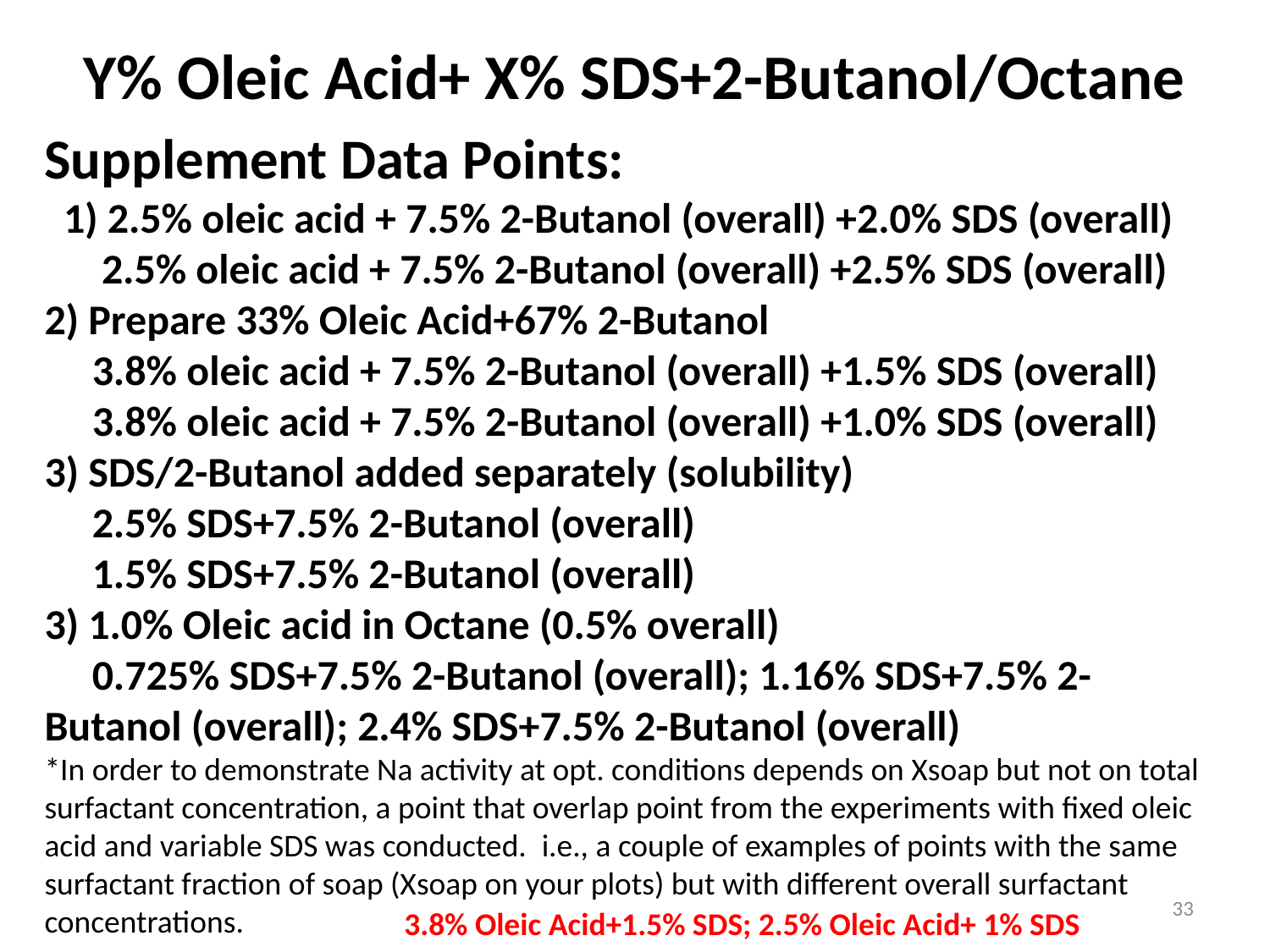

# Y% Oleic Acid+ X% SDS+2-Butanol/Octane
Supplement Data Points:
  1) 2.5% oleic acid + 7.5% 2-Butanol (overall) +2.0% SDS (overall)
      2.5% oleic acid + 7.5% 2-Butanol (overall) +2.5% SDS (overall)
2) Prepare 33% Oleic Acid+67% 2-Butanol
     3.8% oleic acid + 7.5% 2-Butanol (overall) +1.5% SDS (overall)
     3.8% oleic acid + 7.5% 2-Butanol (overall) +1.0% SDS (overall)
3) SDS/2-Butanol added separately (solubility)
     2.5% SDS+7.5% 2-Butanol (overall)
     1.5% SDS+7.5% 2-Butanol (overall)
3) 1.0% Oleic acid in Octane (0.5% overall)
     0.725% SDS+7.5% 2-Butanol (overall); 1.16% SDS+7.5% 2-Butanol (overall); 2.4% SDS+7.5% 2-Butanol (overall)
*In order to demonstrate Na activity at opt. conditions depends on Xsoap but not on total surfactant concentration, a point that overlap point from the experiments with fixed oleic acid and variable SDS was conducted.  i.e., a couple of examples of points with the same surfactant fraction of soap (Xsoap on your plots) but with different overall surfactant concentrations.

33
3.8% Oleic Acid+1.5% SDS; 2.5% Oleic Acid+ 1% SDS